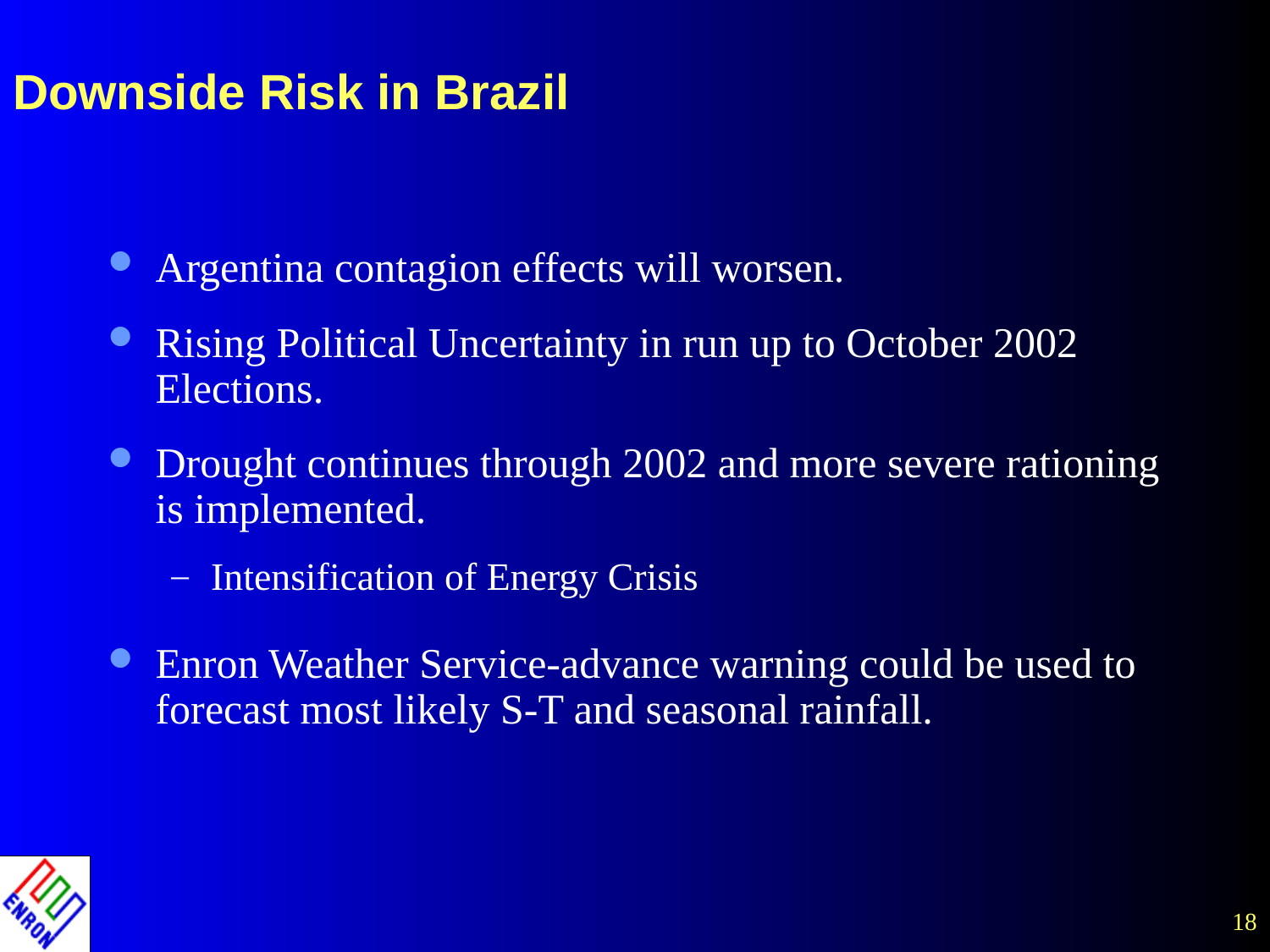

# Downside Risk in Brazil
18

Argentina contagion effects will worsen.

Rising Political Uncertainty in run up to October 2002 Elections.

Drought continues through 2002 and more severe rationing is implemented.

Intensification of Energy Crisis

Enron Weather Service-advance warning could be used to forecast most likely S-T and seasonal rainfall.